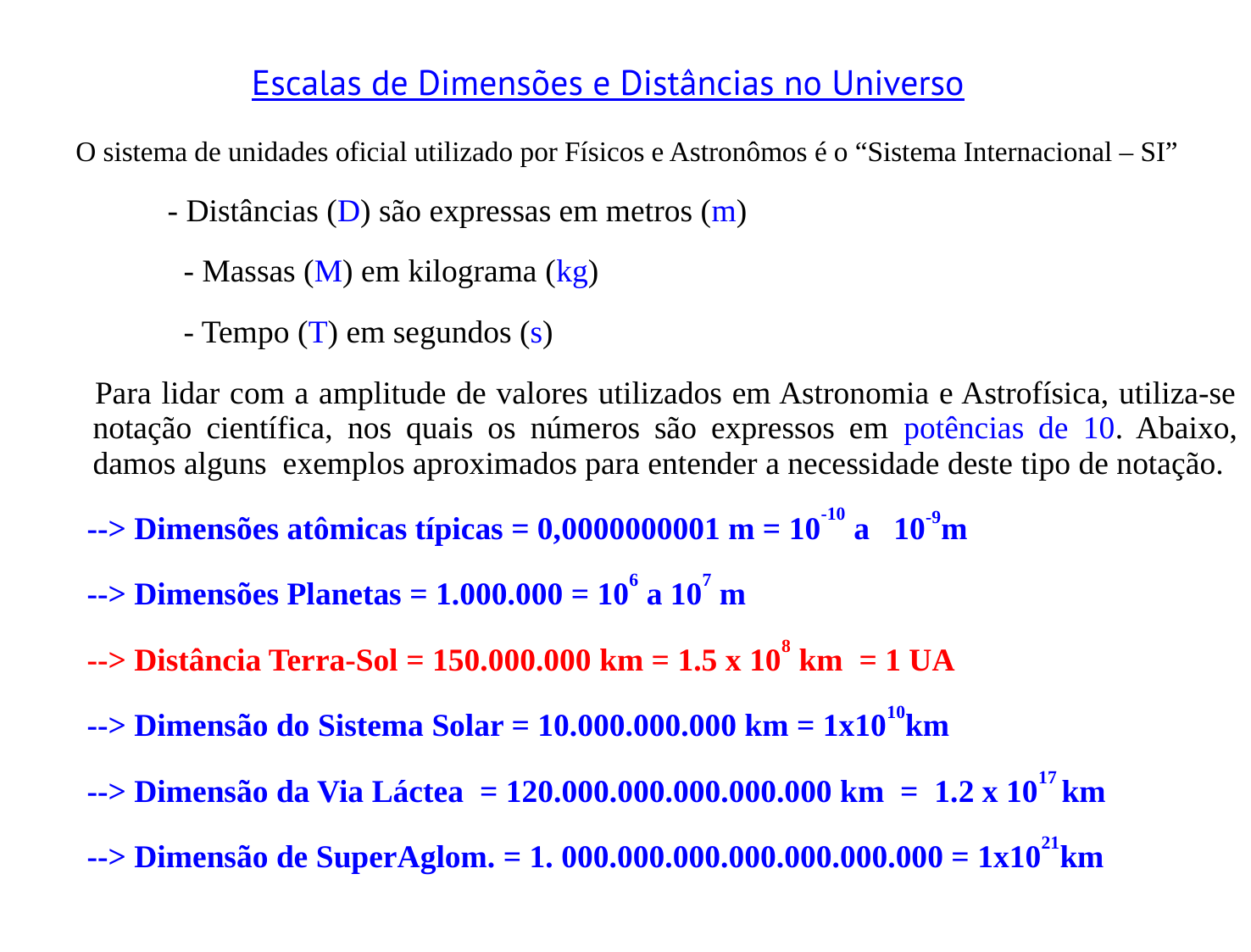

# Escalas de Dimensões e Distâncias no Universo
   O sistema de unidades oficial utilizado por Físicos e Astronômos é o “Sistema Internacional – SI”
              - Distâncias (D) são expressas em metros (m)
                - Massas (M) em kilograma (kg)
                - Tempo (T) em segundos (s)
    Para lidar com a amplitude de valores utilizados em Astronomia e Astrofísica, utiliza-se notação científica, nos quais os números são expressos em potências de 10. Abaixo, damos alguns  exemplos aproximados para entender a necessidade deste tipo de notação.
    --> Dimensões atômicas típicas = 0,0000000001 m = 10-10 a   10-9m
    --> Dimensões Planetas = 1.000.000 = 106 a 107 m
    --> Distância Terra-Sol = 150.000.000 km = 1.5 x 108 km  = 1 UA
    --> Dimensão do Sistema Solar = 10.000.000.000 km = 1x1010km
    --> Dimensão da Via Láctea  = 120.000.000.000.000.000 km  =  1.2 x 1017 km
    --> Dimensão de SuperAglom. = 1. 000.000.000.000.000.000.000 = 1x1021km